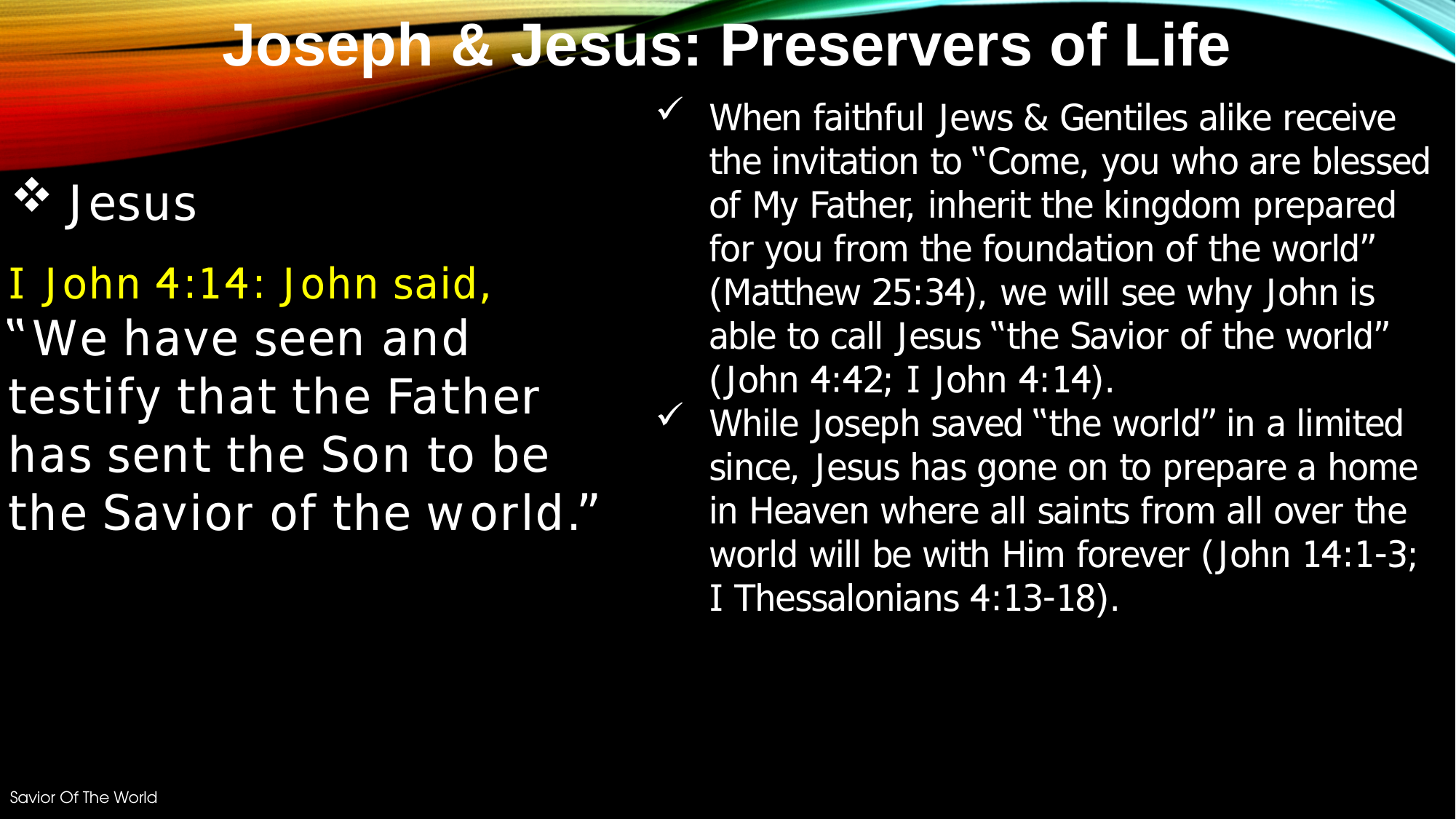

Joseph & Jesus: Preservers of Life
When faithful Jews & Gentiles alike receive the invitation to “Come, you who are blessed of My Father, inherit the kingdom prepared for you from the foundation of the world” (Matthew 25:34), we will see why John is able to call Jesus “the Savior of the world” (John 4:42; I John 4:14).
While Joseph saved “the world” in a limited since, Jesus has gone on to prepare a home in Heaven where all saints from all over the world will be with Him forever (John 14:1-3; I Thessalonians 4:13-18).
Jesus
I John 4:14: John said,
“We have seen and testify that the Father has sent the Son to be the Savior of the world.”
Savior Of The World